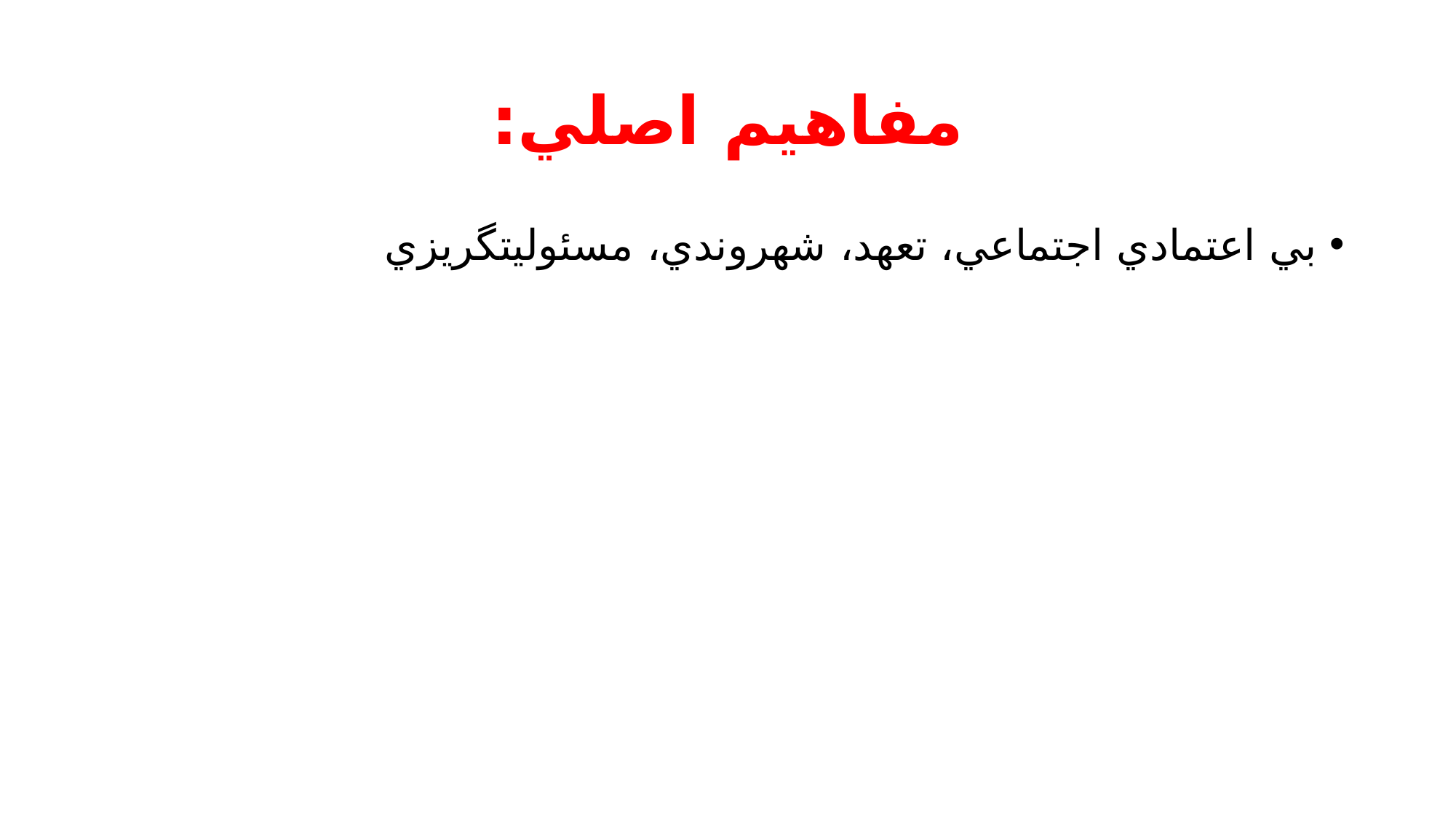

# مفاهيم اصلي:
بي اعتمادي اجتماعي، تعهد، شهروندي، مسئوليتگريزي